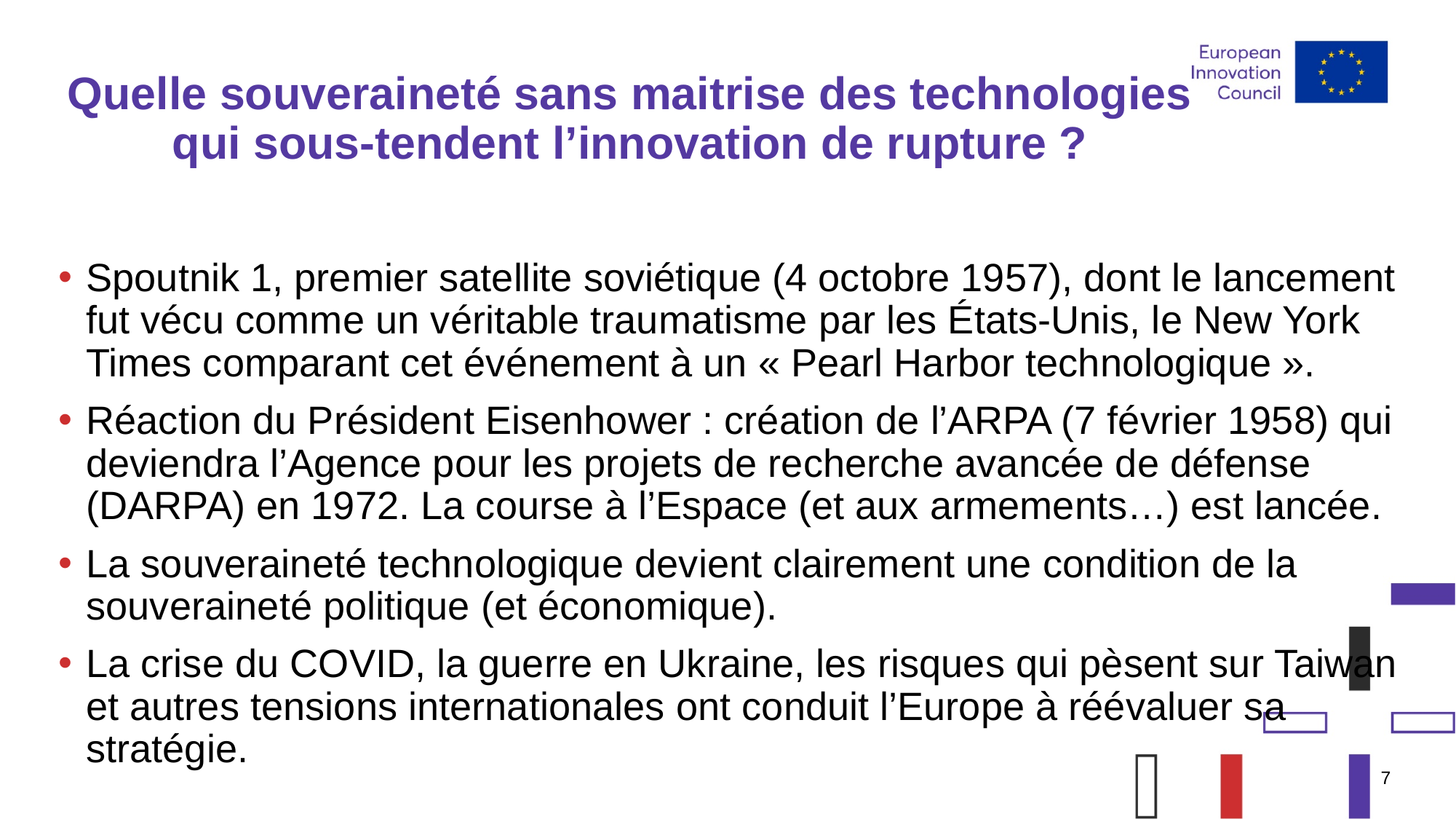

# Quelle souveraineté sans maitrise des technologies qui sous-tendent l’innovation de rupture ?
Spoutnik 1, premier satellite soviétique (4 octobre 1957), dont le lancement fut vécu comme un véritable traumatisme par les États-Unis, le New York Times comparant cet événement à un « Pearl Harbor technologique ».
Réaction du Président Eisenhower : création de l’ARPA (7 février 1958) qui deviendra l’Agence pour les projets de recherche avancée de défense (DARPA) en 1972. La course à l’Espace (et aux armements…) est lancée.
La souveraineté technologique devient clairement une condition de la souveraineté politique (et économique).
La crise du COVID, la guerre en Ukraine, les risques qui pèsent sur Taiwan et autres tensions internationales ont conduit l’Europe à réévaluer sa stratégie.